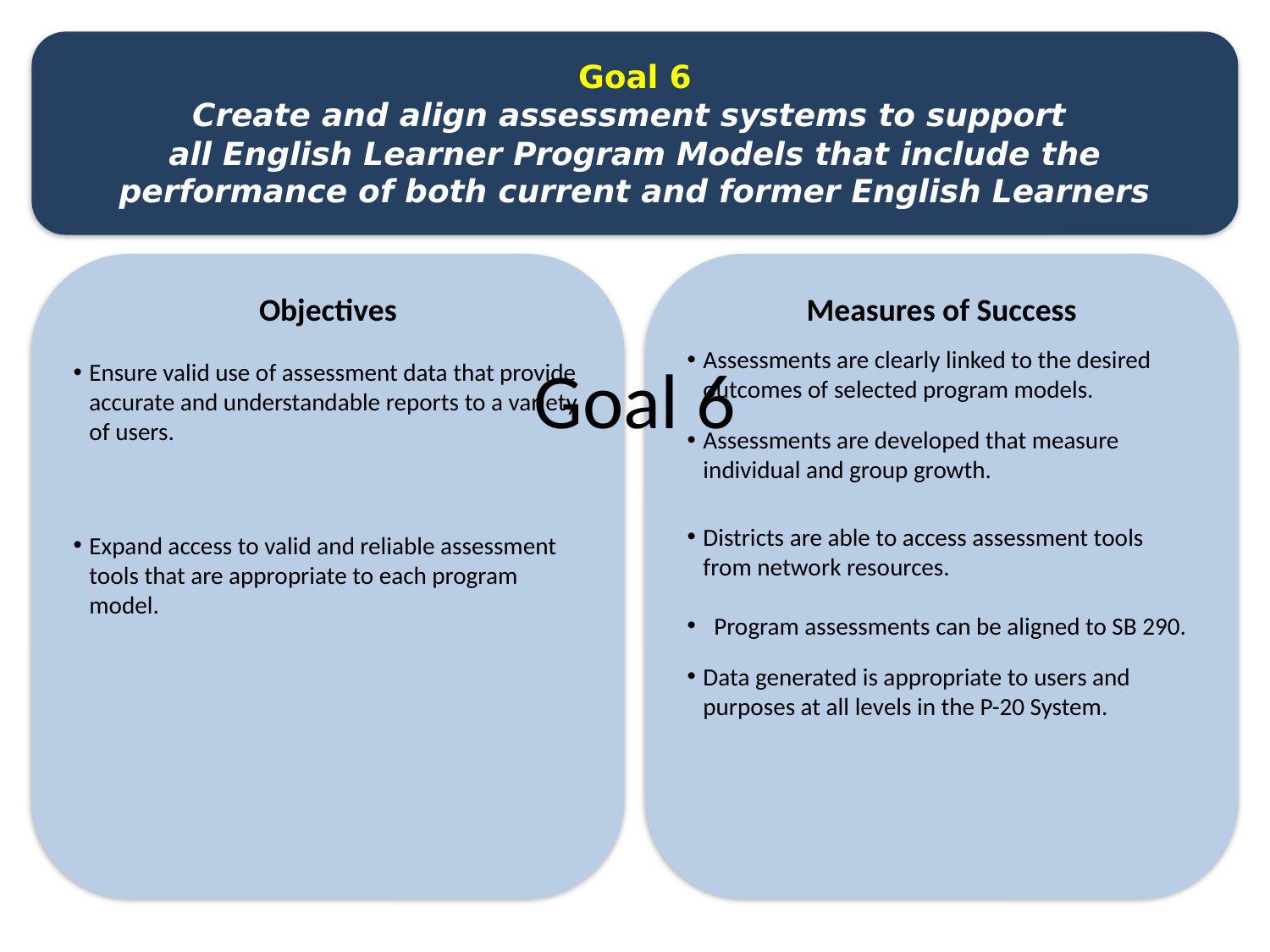

Goal 6
Create and align assessment systems to support
all English Learner Program Models that include the performance of both current and former English Learners
Objectives

Ensure valid use of assessment data that provide accurate and understandable reports to a variety of users.

Expand access to valid and reliable assessment tools that are appropriate to each program model.

Measures of Success

Assessments are clearly linked to the desired outcomes of selected program models.

Assessments are developed that measure individual and group growth.

Districts are able to access assessment tools from network resources.

  Program assessments can be aligned to SB 290.

Data generated is appropriate to users and purposes at all levels in the P-20 System.

# Goal 6